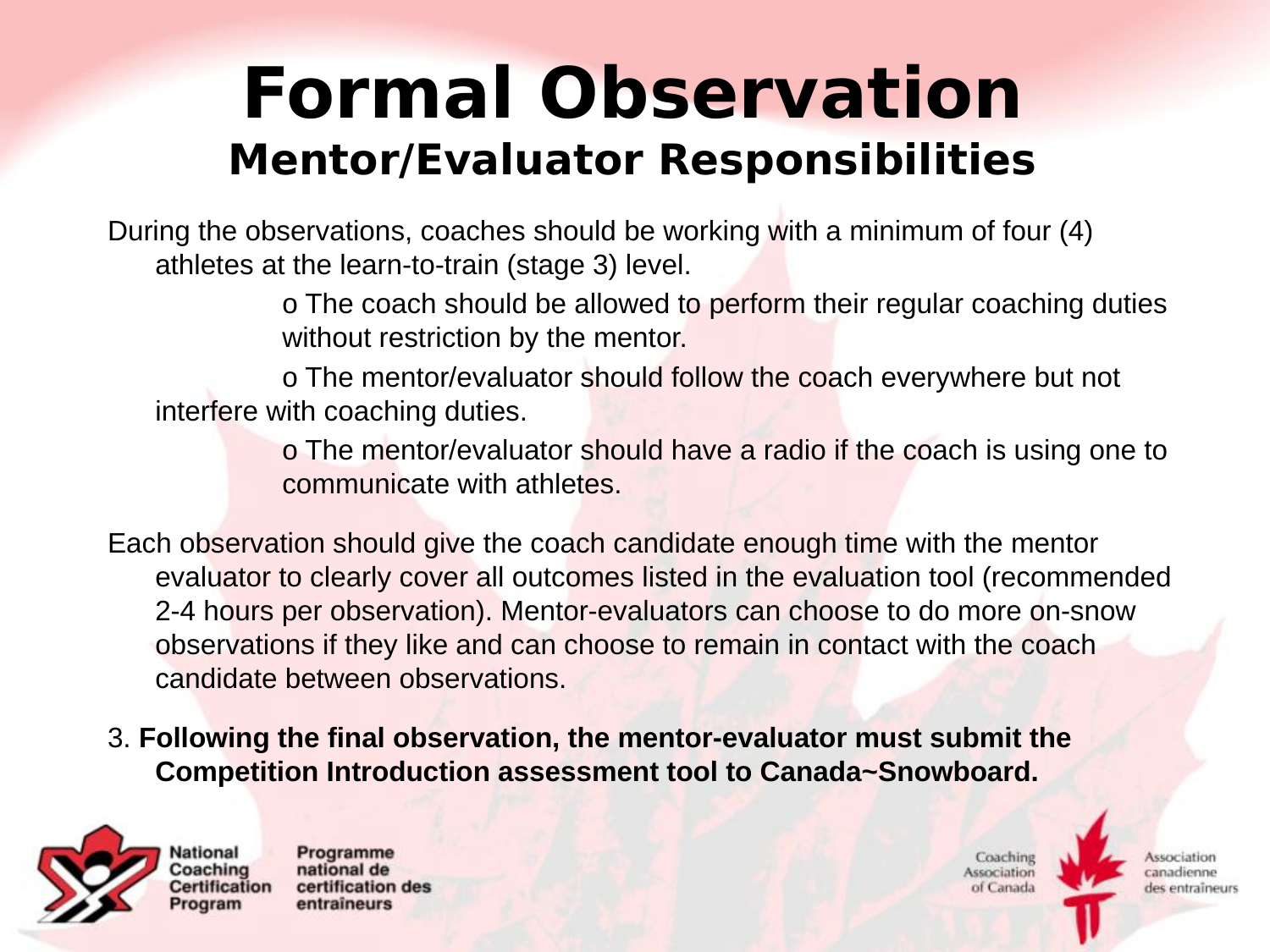

# Formal Observation Mentor/Evaluator Responsibilities
During the observations, coaches should be working with a minimum of four (4) athletes at the learn-to-train (stage 3) level.
		o The coach should be allowed to perform their regular coaching duties 	without restriction by the mentor.
		o The mentor/evaluator should follow the coach everywhere but not 	interfere with coaching duties.
		o The mentor/evaluator should have a radio if the coach is using one to 	communicate with athletes.

Each observation should give the coach candidate enough time with the mentor evaluator to clearly cover all outcomes listed in the evaluation tool (recommended 2-4 hours per observation). Mentor-evaluators can choose to do more on-snow observations if they like and can choose to remain in contact with the coach candidate between observations.

3. Following the final observation, the mentor-evaluator must submit the Competition Introduction assessment tool to Canada~Snowboard.